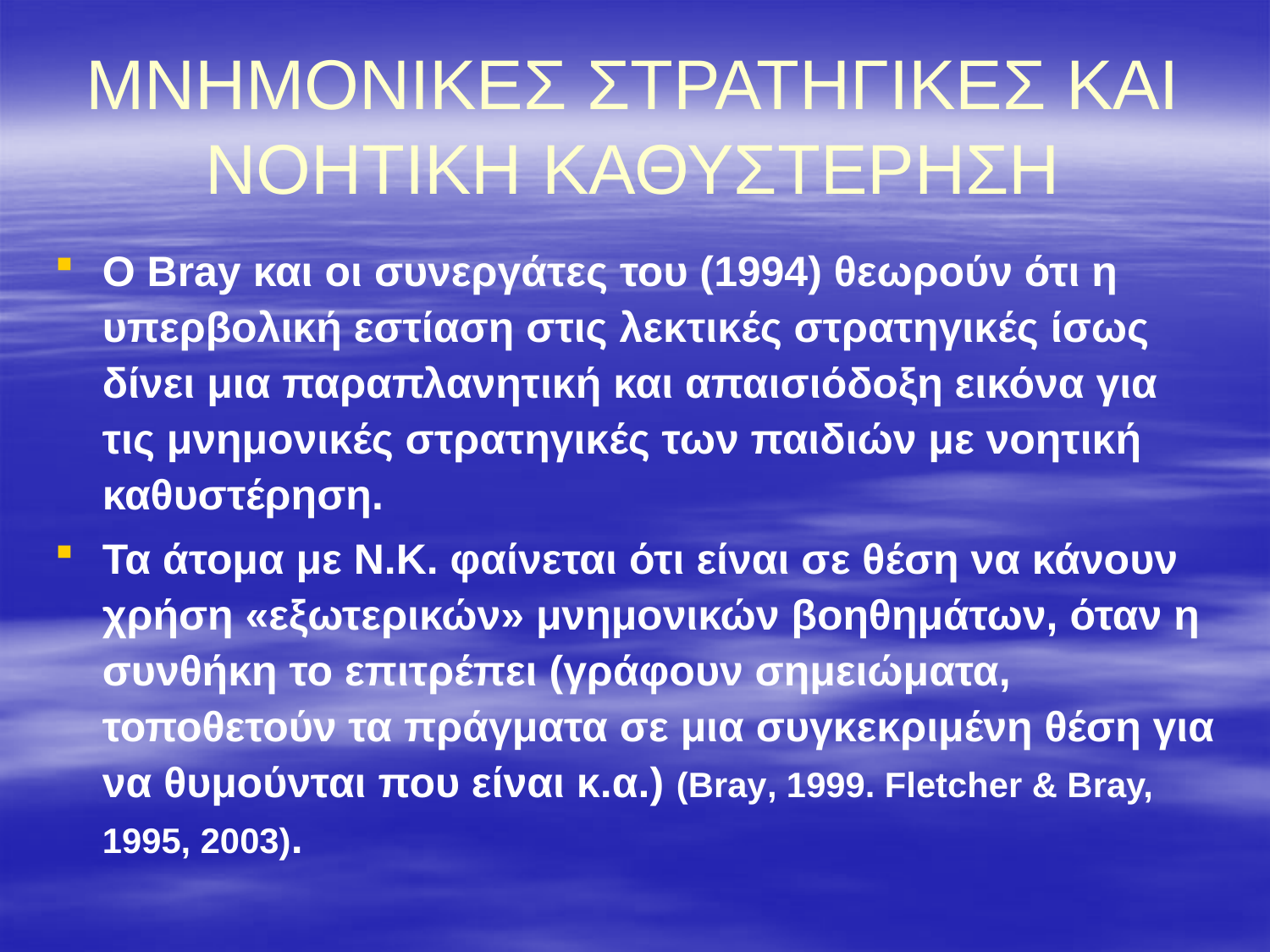

# ΜΝΗΜΟΝΙΚΕΣ ΣΤΡΑΤΗΓΙΚΕΣ ΚΑΙ ΝΟΗΤΙΚΗ ΚΑΘΥΣΤΕΡΗΣΗ
Ο Bray και οι συνεργάτες του (1994) θεωρούν ότι η υπερβολική εστίαση στις λεκτικές στρατηγικές ίσως δίνει μια παραπλανητική και απαισιόδοξη εικόνα για τις μνημονικές στρατηγικές των παιδιών με νοητική καθυστέρηση.
Τα άτομα με Ν.Κ. φαίνεται ότι είναι σε θέση να κάνουν χρήση «εξωτερικών» μνημονικών βοηθημάτων, όταν η συνθήκη το επιτρέπει (γράφουν σημειώματα, τοποθετούν τα πράγματα σε μια συγκεκριμένη θέση για να θυμούνται που είναι κ.α.) (Bray, 1999. Fletcher & Bray, 1995, 2003).